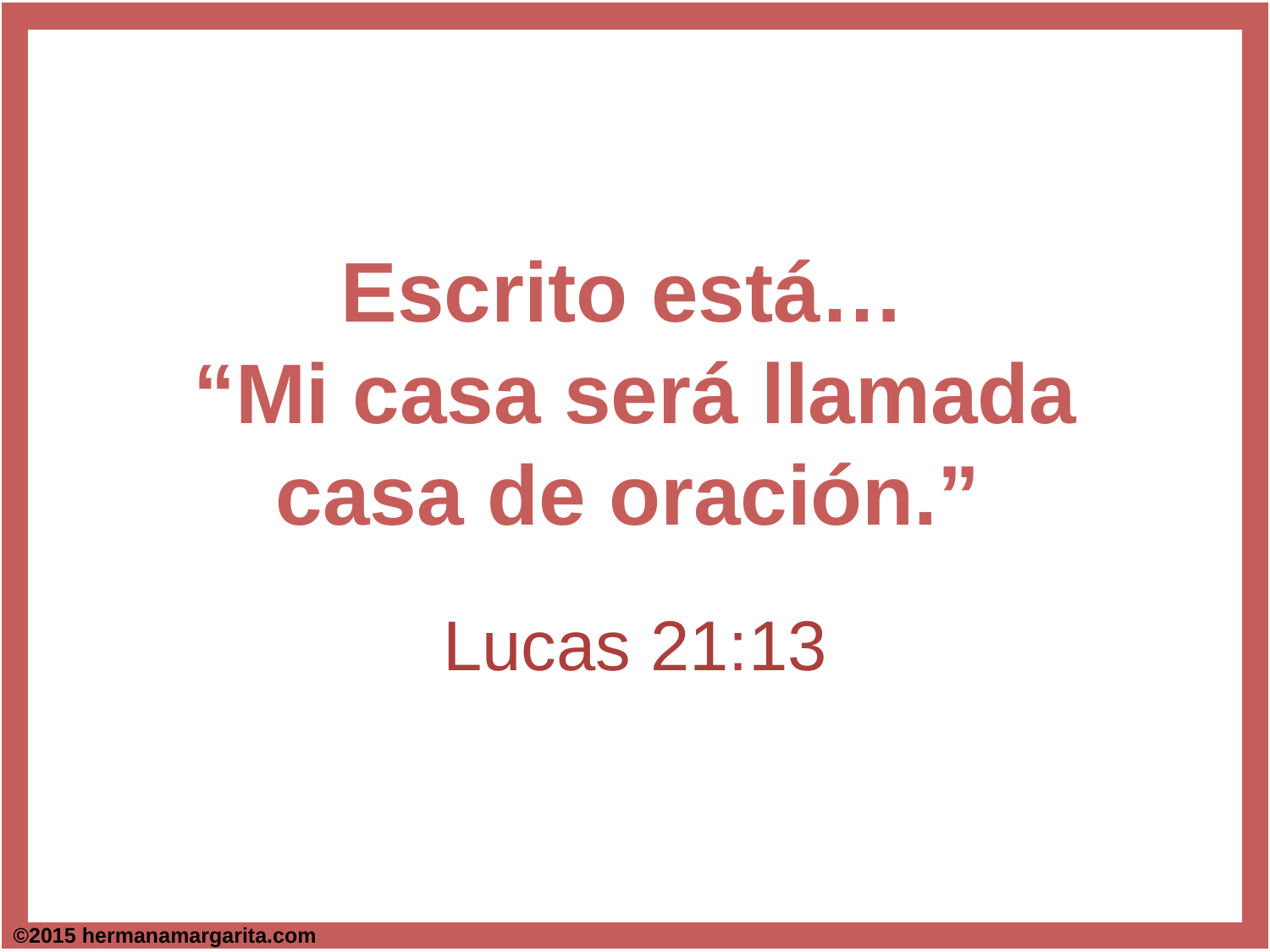

Escrito está…
“Mi casa será llamada
casa de oración.”
Lucas 21:13
©2015 hermanamargarita.com